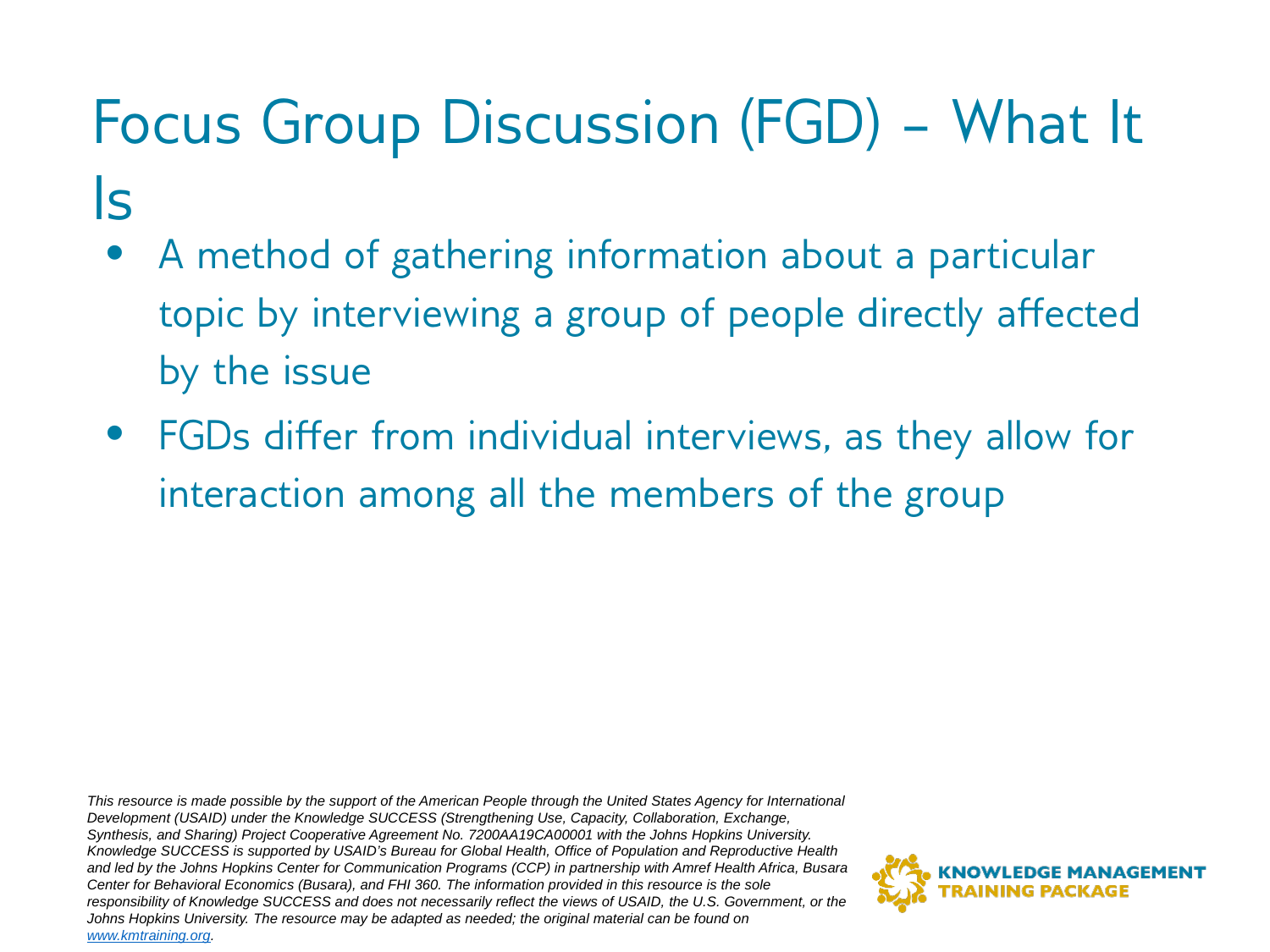

# Focus Group Discussion (FGD) – What It Is
A method of gathering information about a particular topic by interviewing a group of people directly affected by the issue
FGDs differ from individual interviews, as they allow for interaction among all the members of the group